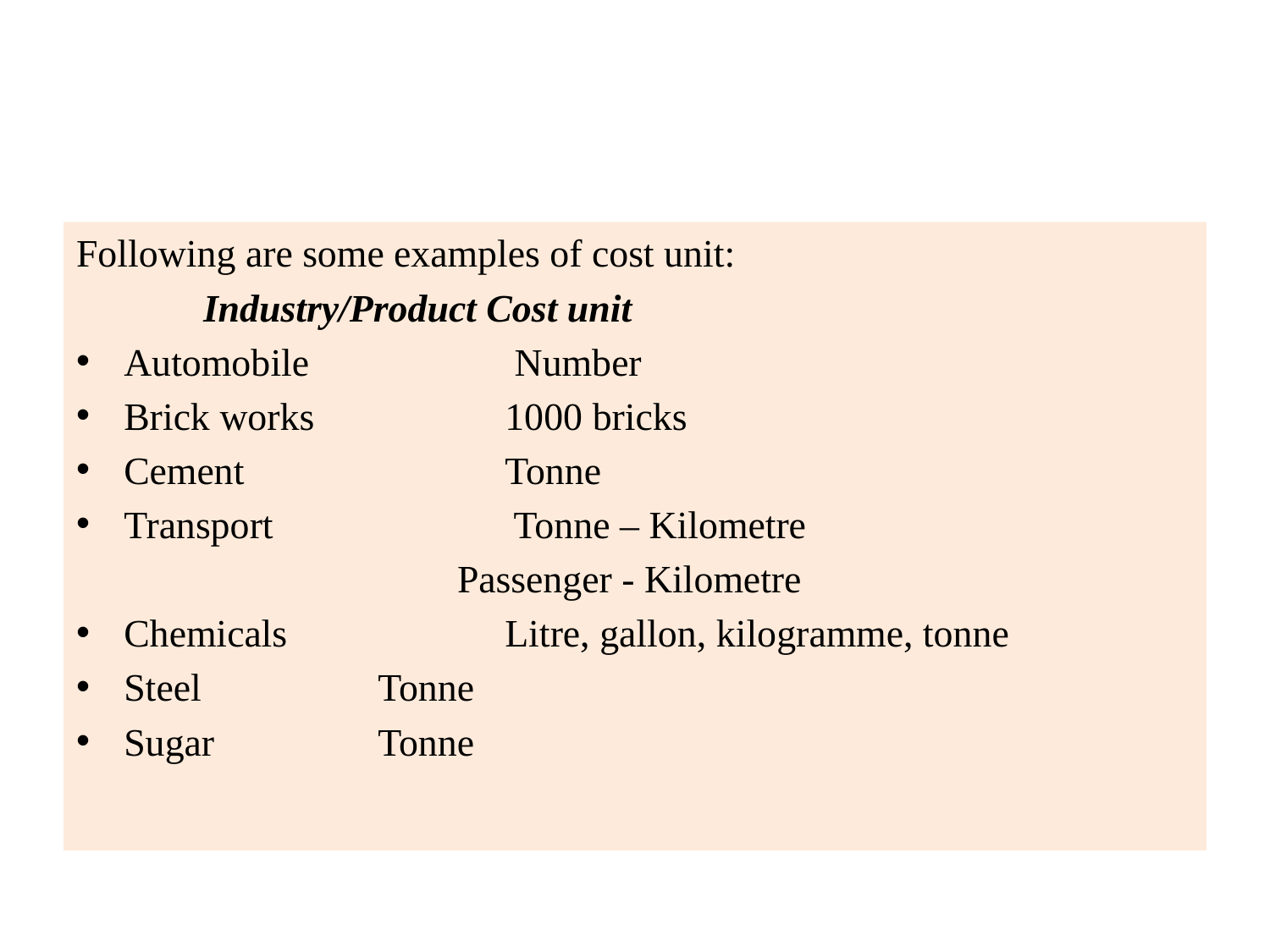

#
Following are some examples of cost unit:
	Industry/Product Cost unit
Automobile		 Number
Brick works 		1000 bricks
Cement 		Tonne
Transport		 Tonne – Kilometre
			Passenger - Kilometre
Chemicals 		Litre, gallon, kilogramme, tonne
Steel 		Tonne
Sugar 		Tonne